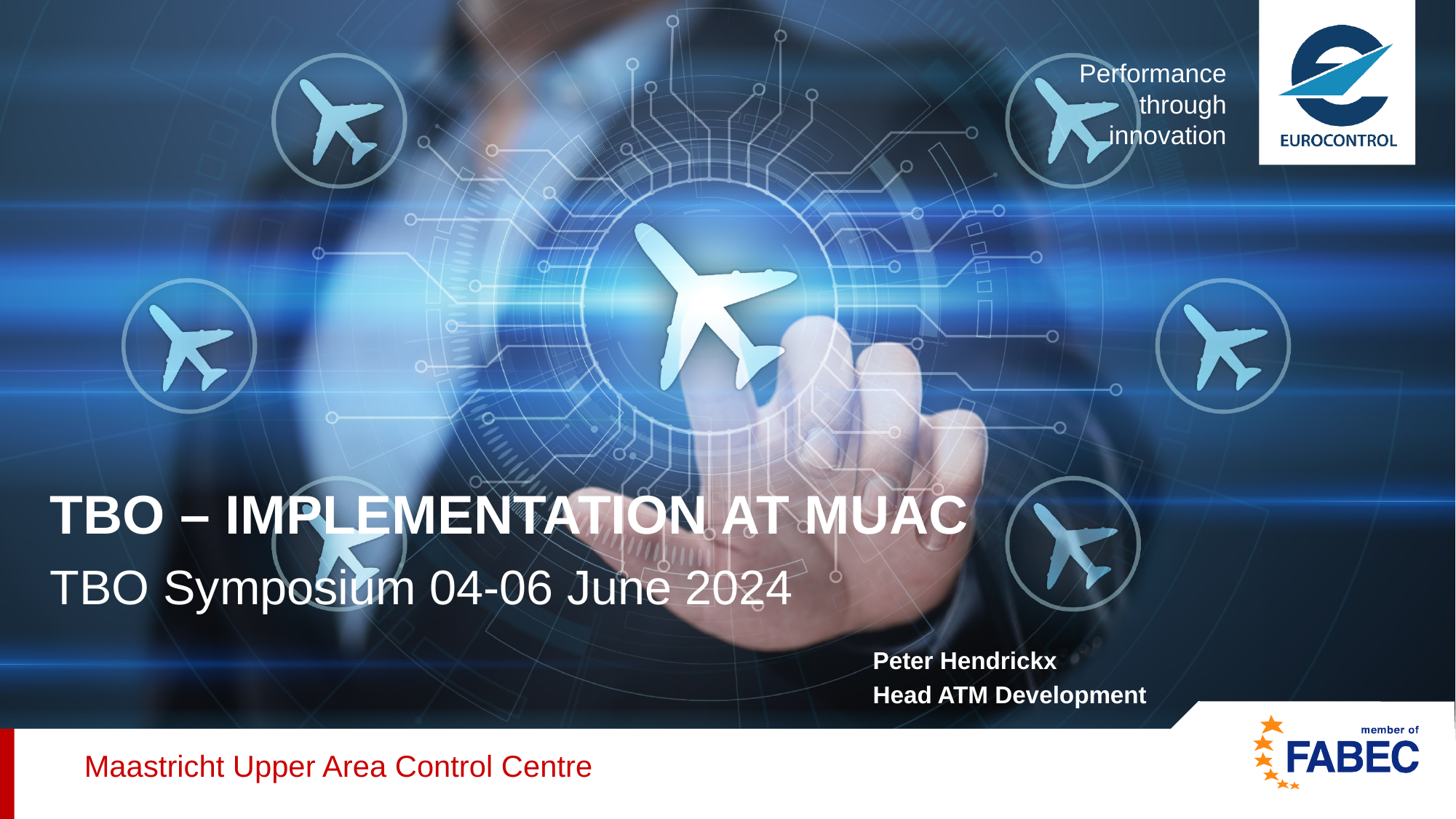

# TBO – Implementation at MUAC
TBO Symposium 04-06 June 2024
Peter Hendrickx
Head ATM Development